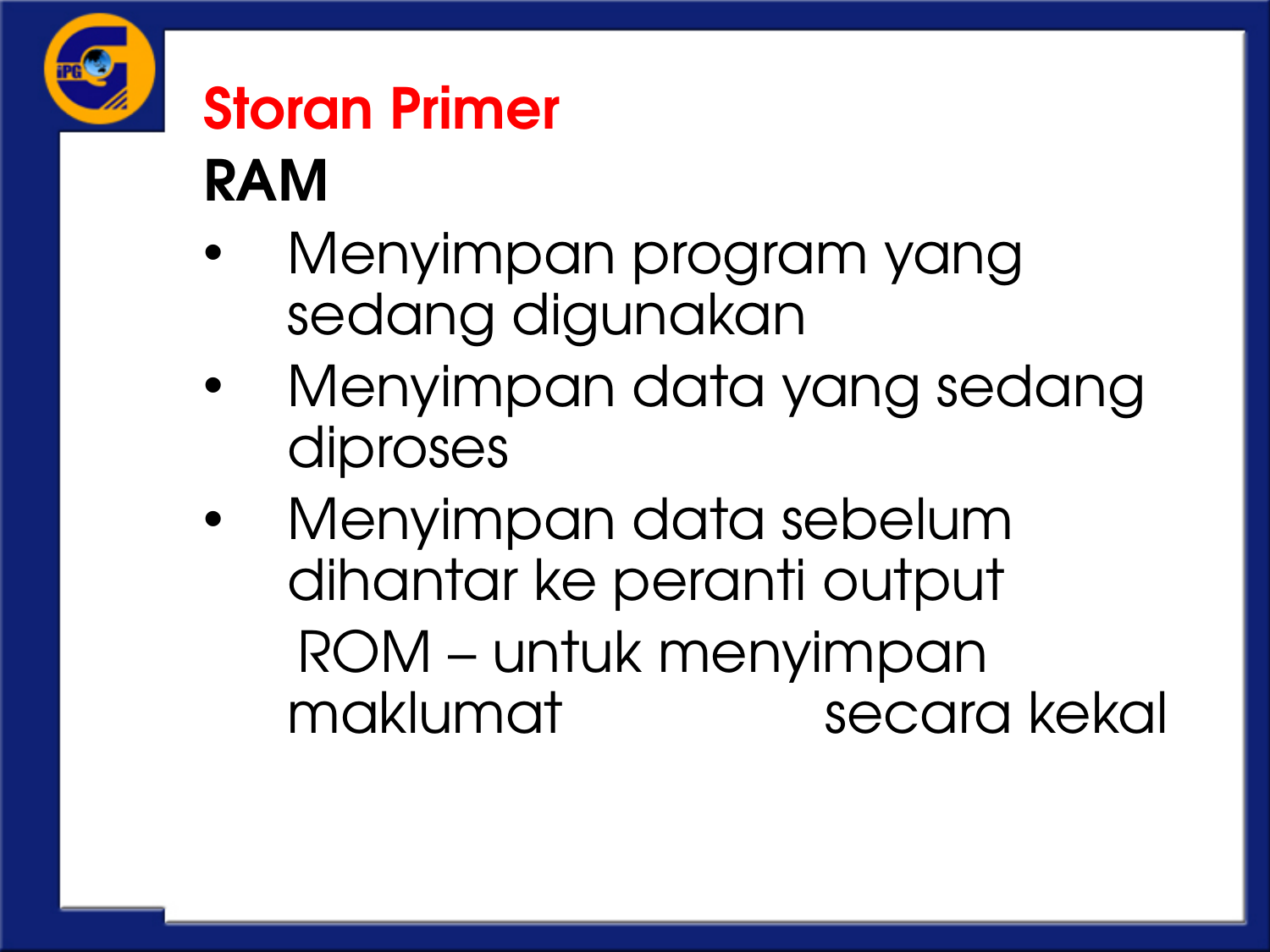

Storan Primer
RAM
Menyimpan program yang sedang digunakan
Menyimpan data yang sedang diproses
Menyimpan data sebelum dihantar ke peranti output
      ROM – untuk menyimpan maklumat 	          secara kekal